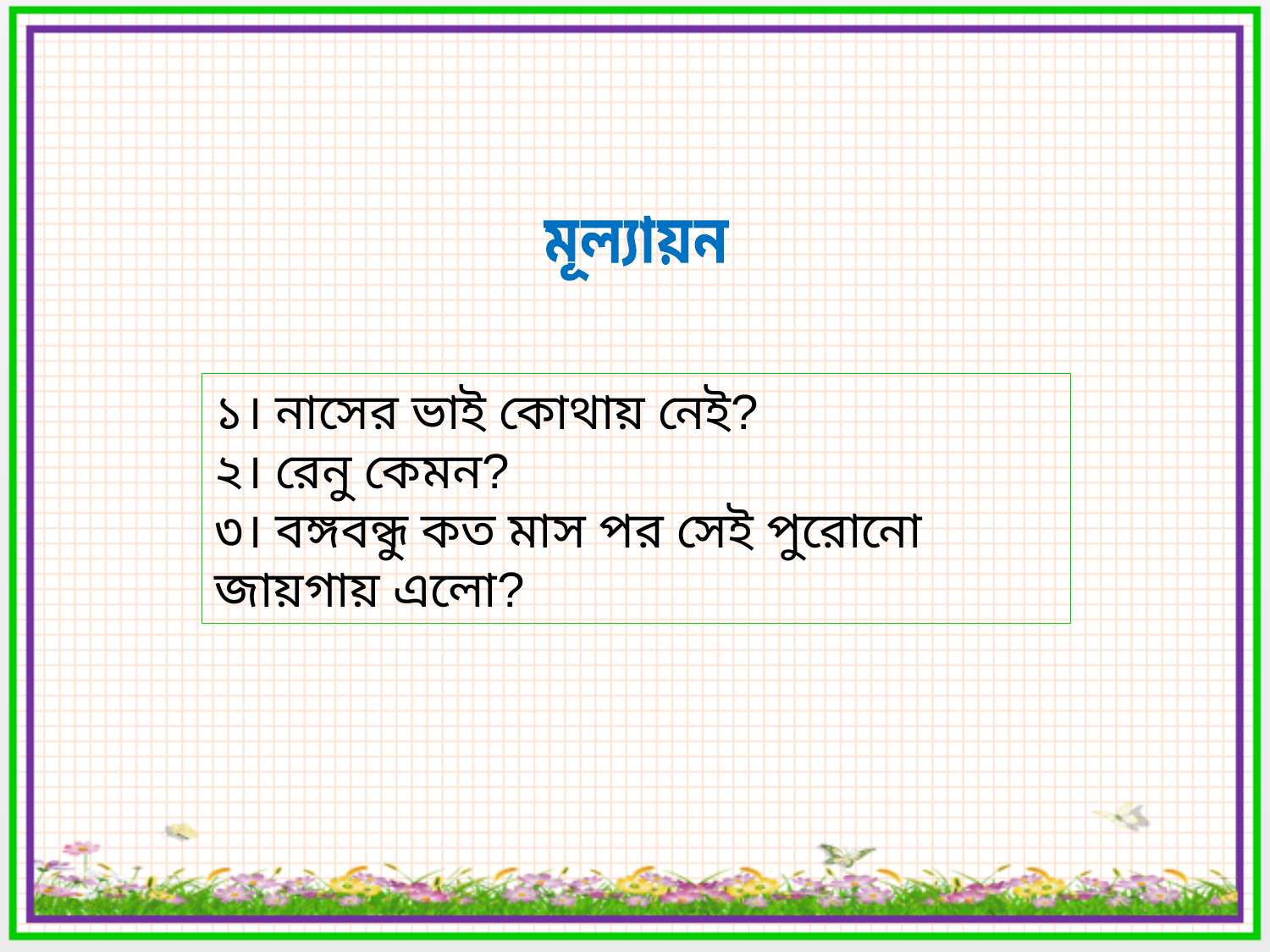

মূল্যায়ন
১। নাসের ভাই কোথায় নেই?
২। রেনু কেমন?
৩। বঙ্গবন্ধু কত মাস পর সেই পুরোনো জায়গায় এলো?